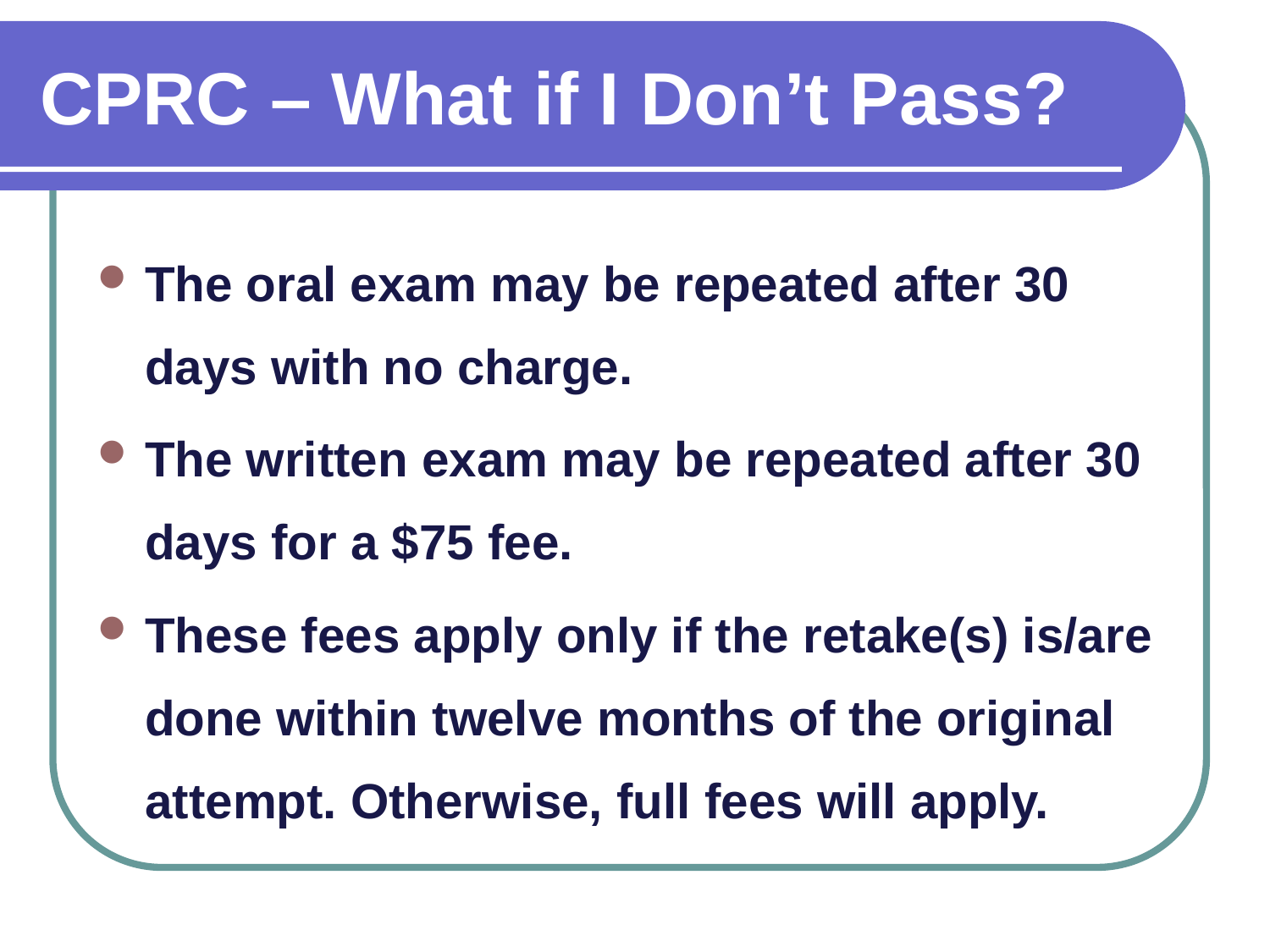

CPRC – What if I Don’t Pass?
The oral exam may be repeated after 30 days with no charge.
The written exam may be repeated after 30 days for a $75 fee.
These fees apply only if the retake(s) is/are done within twelve months of the original attempt. Otherwise, full fees will apply.